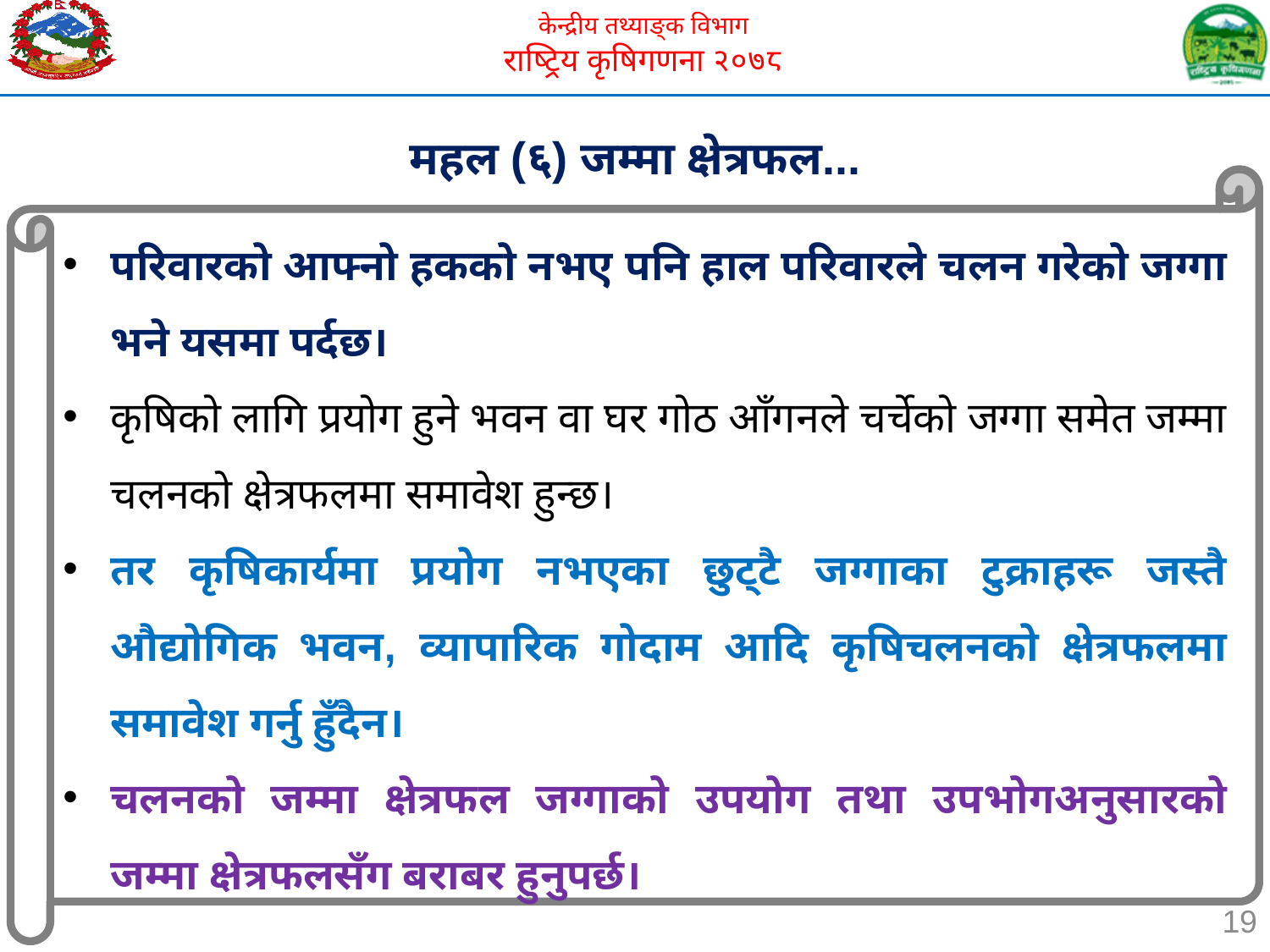

महल (६) जम्मा क्षेत्रफल...
परिवारको आफ्नो हकको नभए पनि हाल परिवारले चलन गरेको जग्गा भने यसमा पर्दछ।
कृषिको लागि प्रयोग हुने भवन वा घर गोठ आँगनले चर्चेको जग्गा समेत जम्मा चलनको क्षेत्रफलमा समावेश हुन्छ।
तर कृषिकार्यमा प्रयोग नभएका छुट्टै जग्गाका टुक्राहरू जस्तै औद्योगिक भवन, व्यापारिक गोदाम आदि कृषिचलनको क्षेत्रफलमा समावेश गर्नु हुँदैन।
चलनको जम्मा क्षेत्रफल जग्गाको उपयोग तथा उपभोगअनुसारको जम्मा क्षेत्रफलसँग बराबर हुनुपर्छ।
19